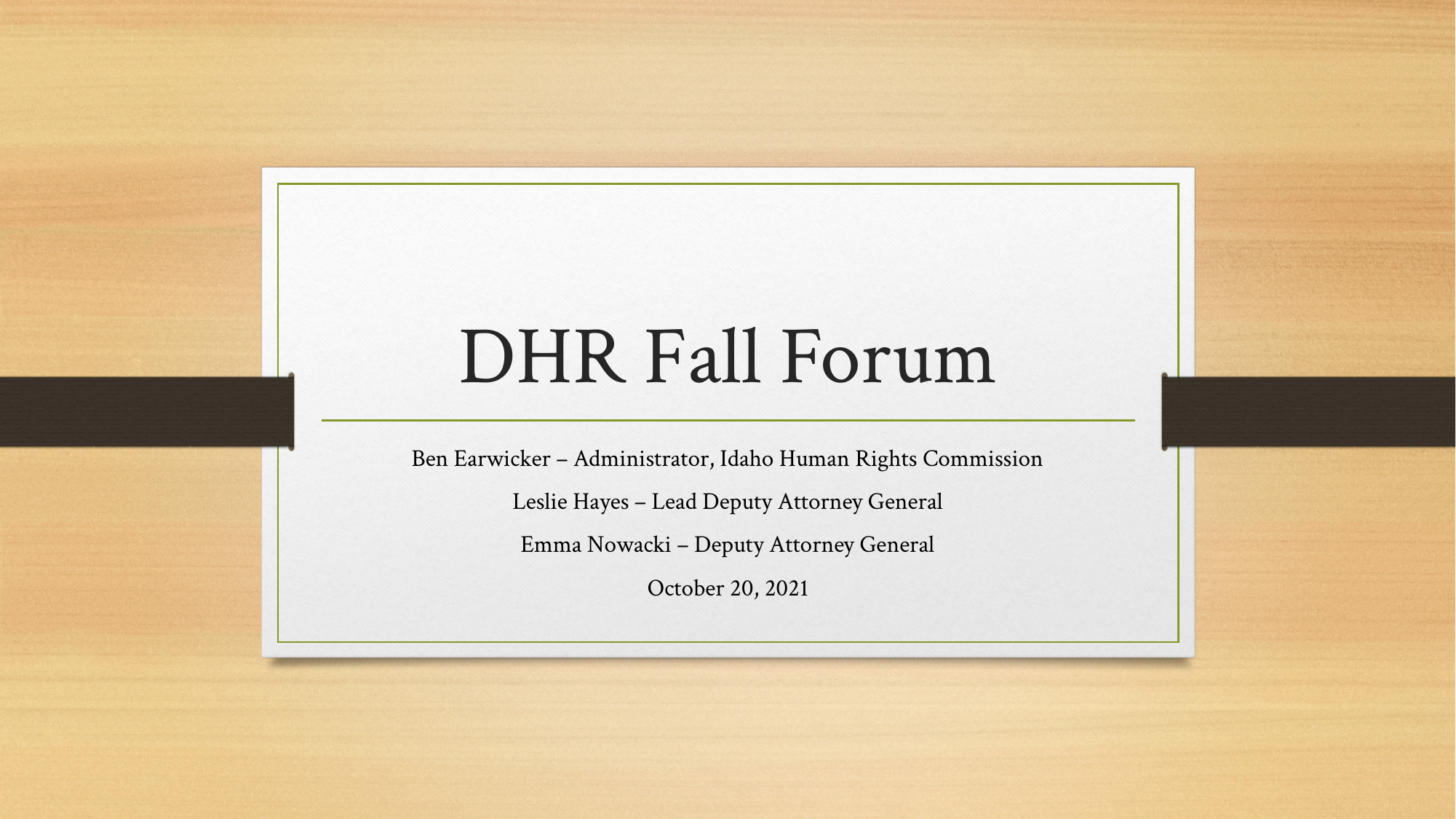

# DHR Fall Forum
Ben Earwicker – Administrator, Idaho Human Rights Commission
Leslie Hayes – Lead Deputy Attorney General
Emma Nowacki – Deputy Attorney General
October 20, 2021